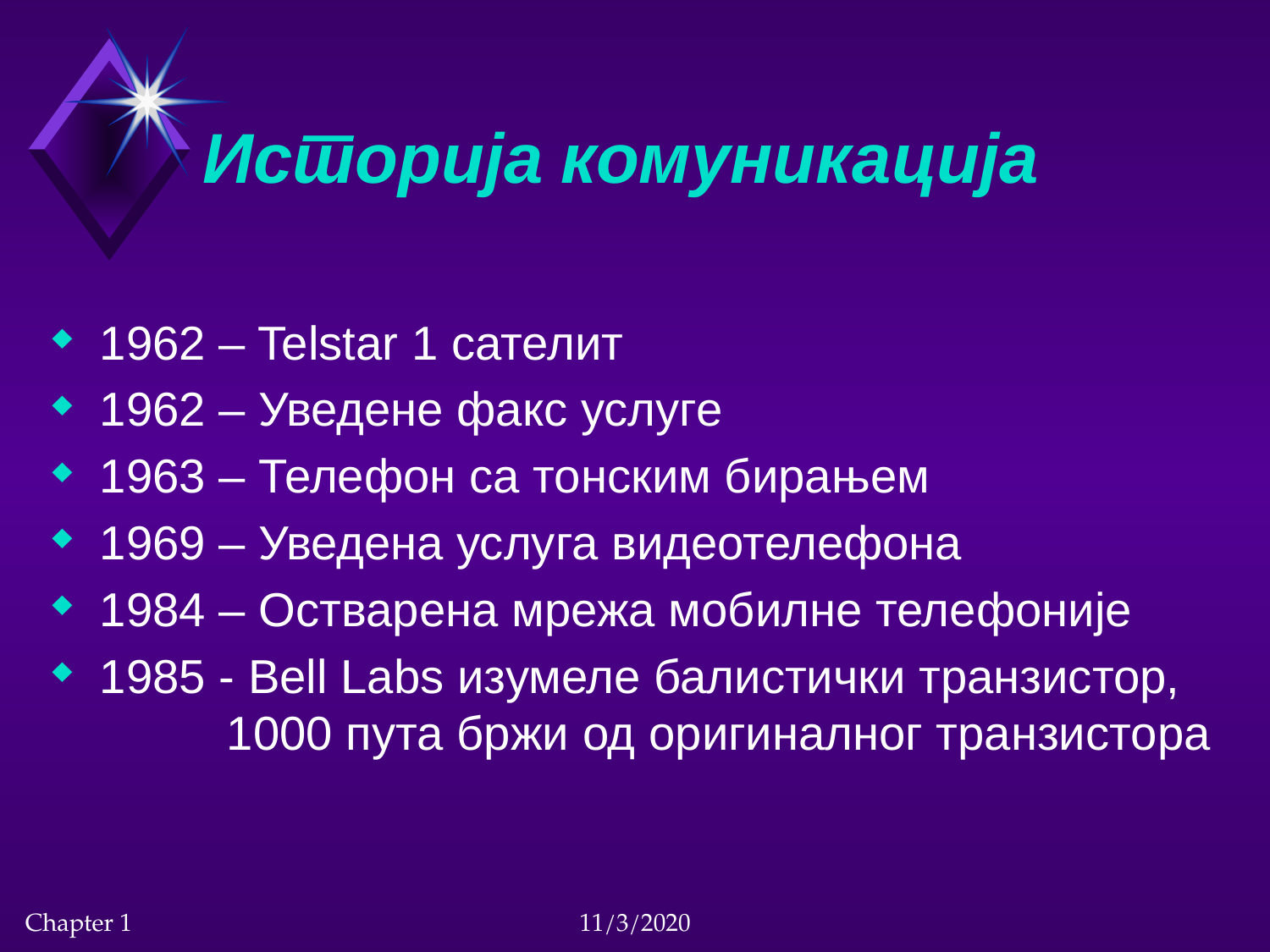

# Историја комуникација
1962 – Telstar 1 сателит
1962 – Уведене факс услуге
1963 – Телефон са тонским бирањем
1969 – Уведена услуга видеотелефона
1984 – Остварена мрежа мобилне телефоније
1985 - Bell Labs изумеле балистички транзистор, 	1000 пута бржи од оригиналног транзистора